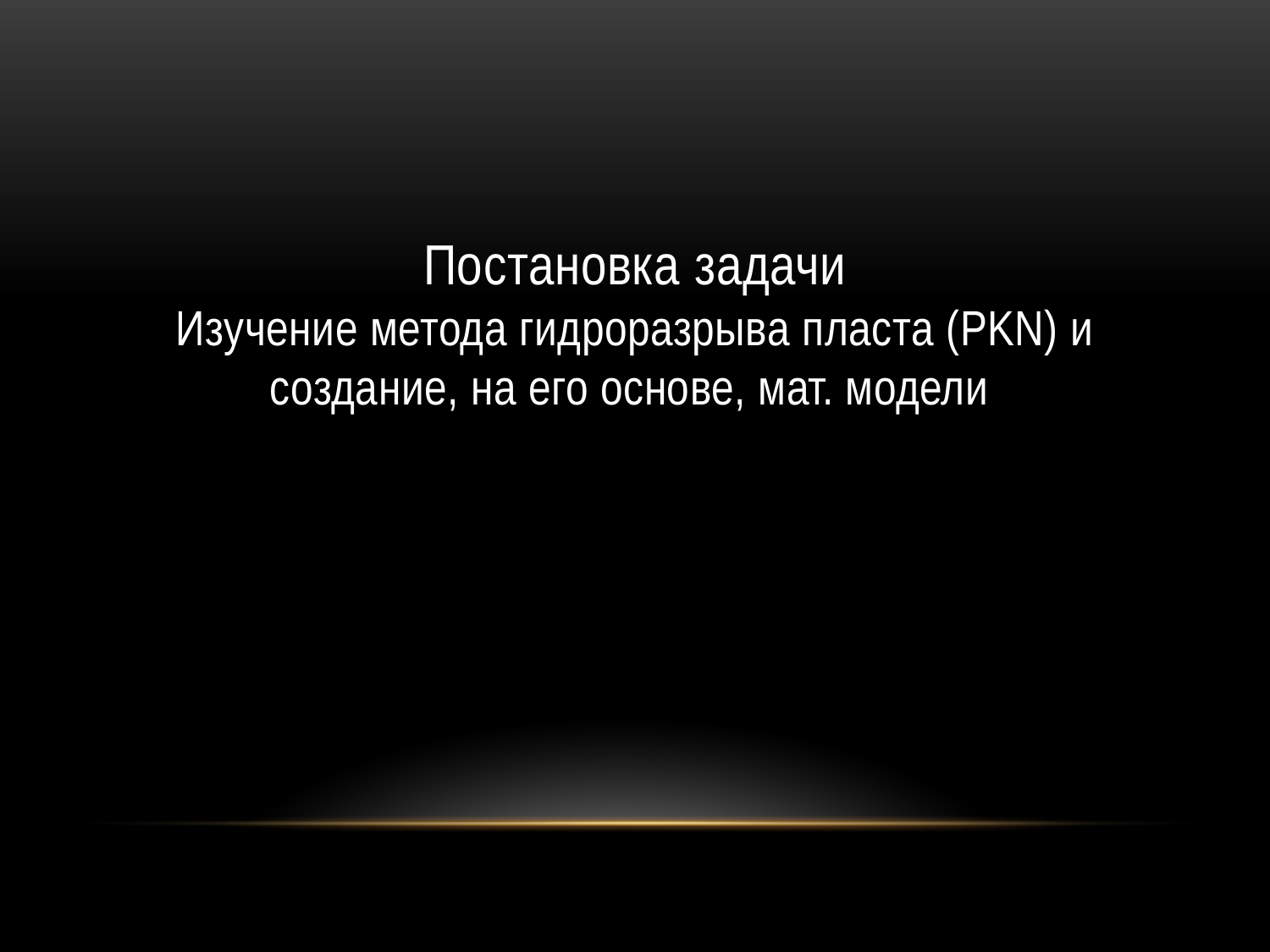

Постановка задачи
Изучение метода гидроразрыва пласта (PKN) и создание, на его основе, мат. модели